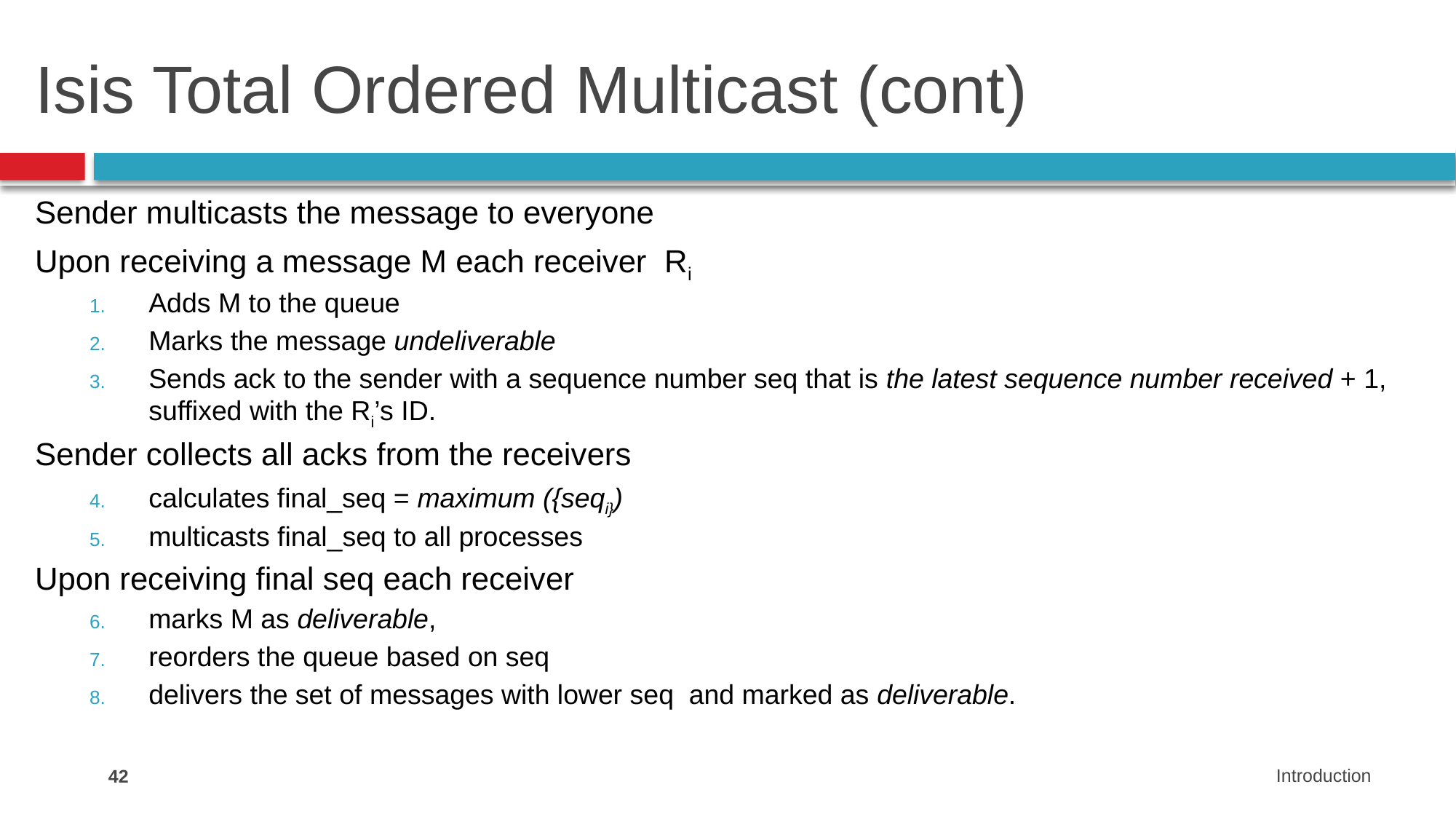

# Isis Total Ordered Multicast (cont)
Sender multicasts the message to everyone
Upon receiving a message M each receiver  Ri
Adds M to the queue
Marks the message undeliverable
Sends ack to the sender with a sequence number seq that is the latest sequence number received + 1, suffixed with the Ri’s ID.
Sender collects all acks from the receivers
calculates final_seq = maximum ({seqi})
multicasts final_seq to all processes
Upon receiving final seq each receiver
marks M as deliverable,
reorders the queue based on seq
delivers the set of messages with lower seq  and marked as deliverable.
42
Introduction